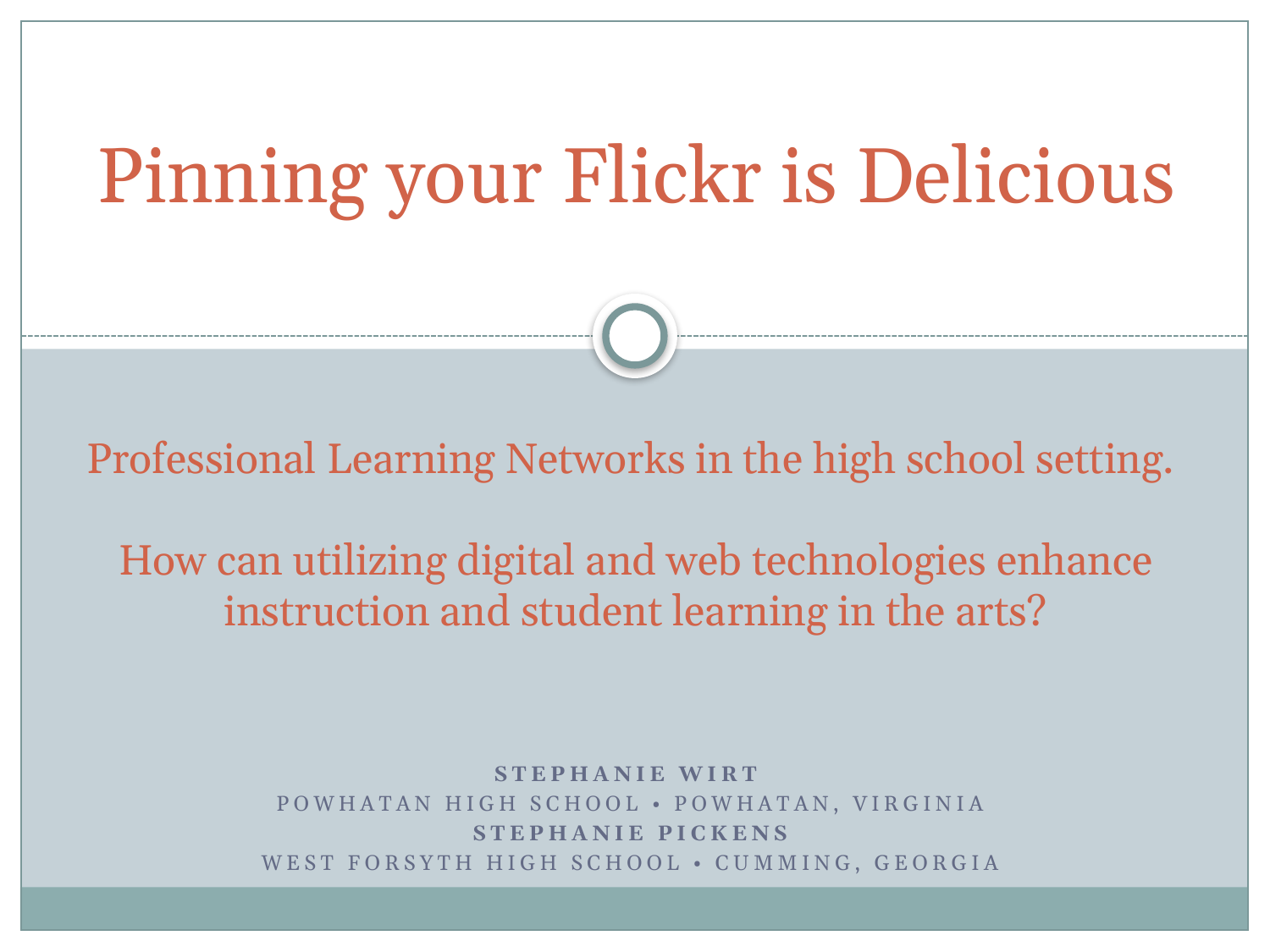

# Pinning your Flickr is Delicious
Professional Learning Networks in the high school setting.
How can utilizing digital and web technologies enhance instruction and student learning in the arts?
Stephanie Wirt
Powhatan High School • Powhatan, Virginia
Stephanie Pickens
West Forsyth High School • Cumming, Georgia